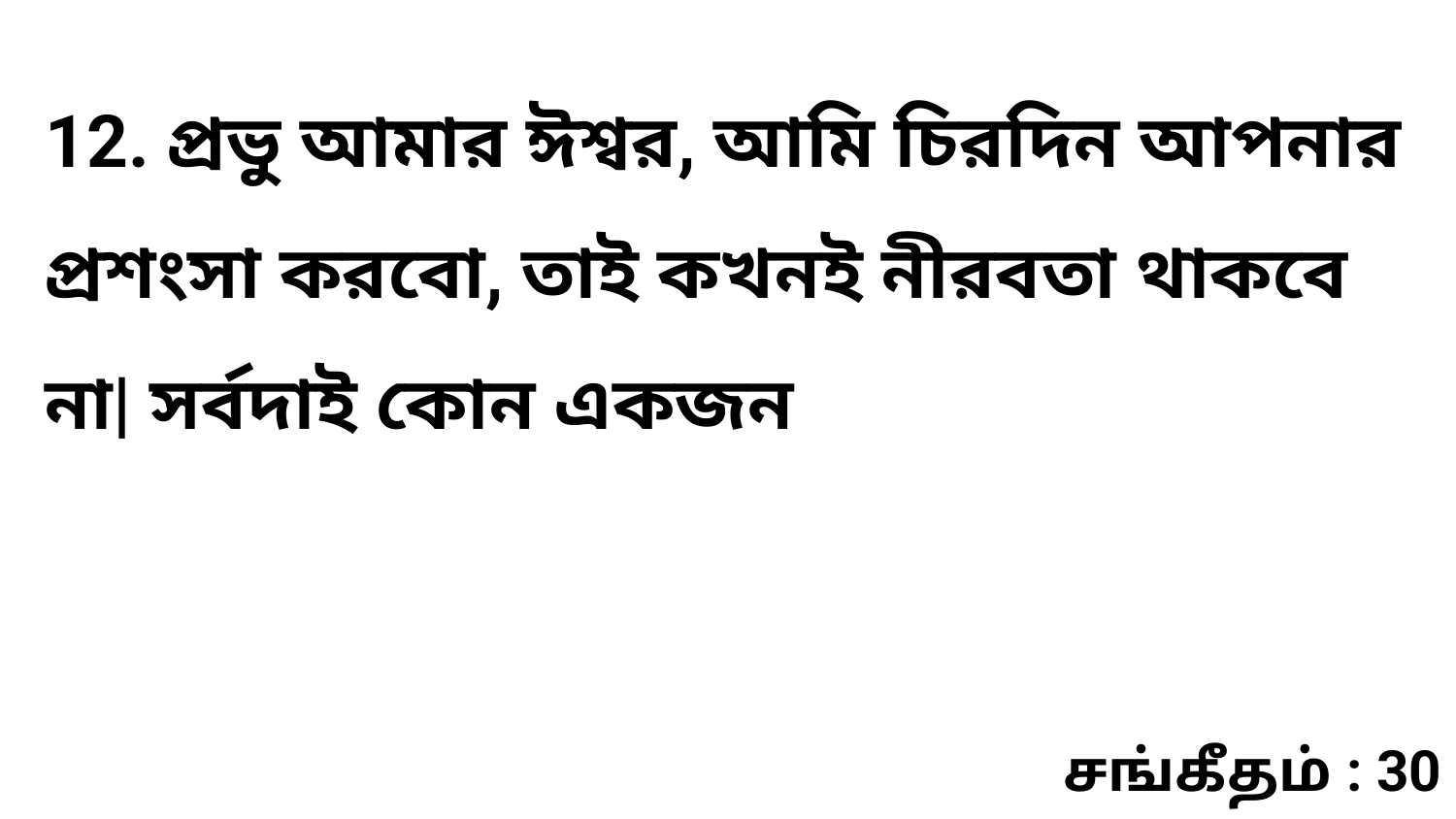

12. প্রভু আমার ঈশ্বর, আমি চিরদিন আপনার প্রশংসা করবো, তাই কখনই নীরবতা থাকবে না| সর্বদাই কোন একজন
சங்கீதம் : 30